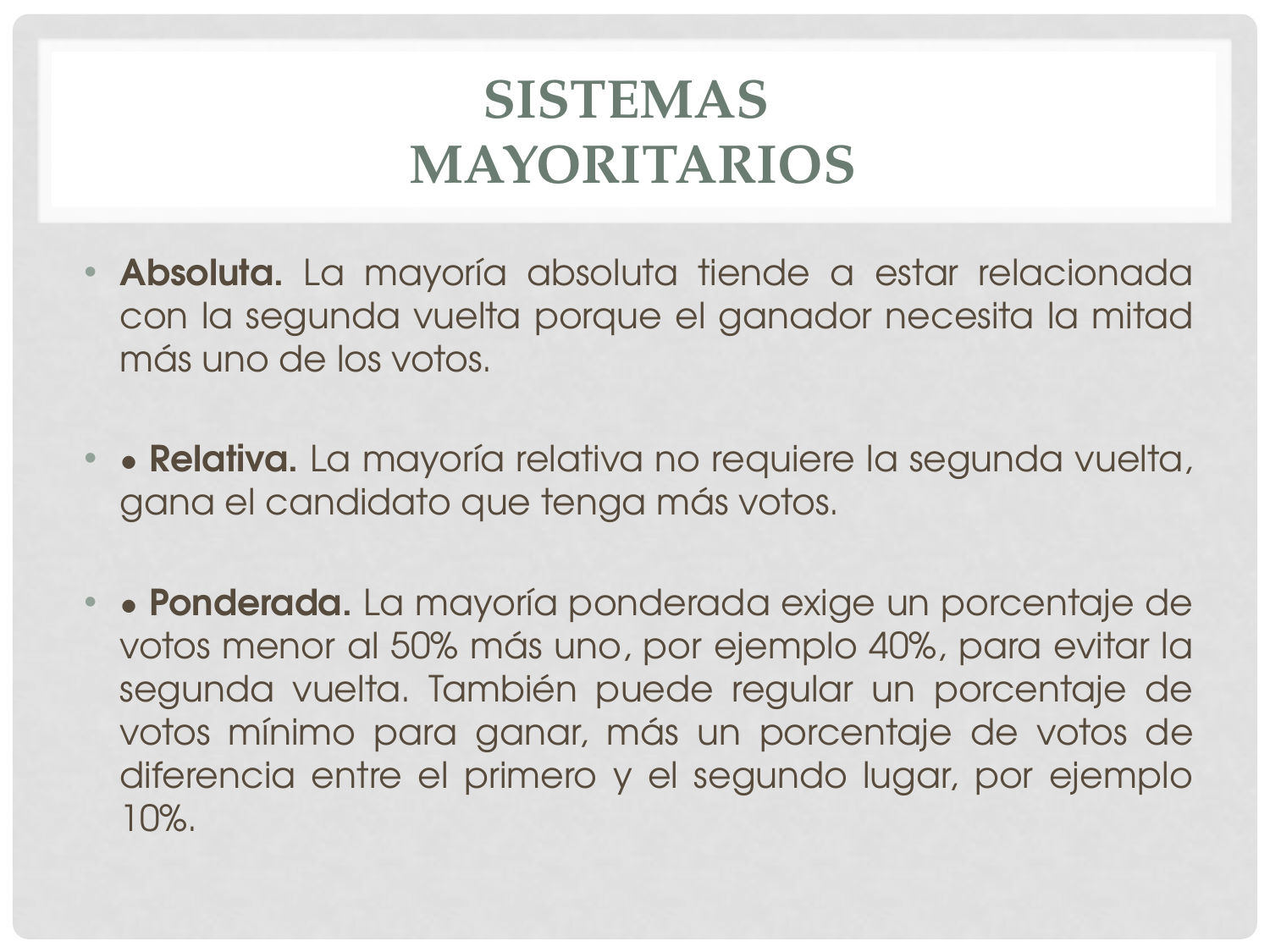

# Sistemas MAYORITARIOS
Absoluta. La mayoría absoluta tiende a estar relacionada con la segunda vuelta porque el ganador necesita la mitad más uno de los votos.

• Relativa. La mayoría relativa no requiere la segunda vuelta, gana el candidato que tenga más votos.

• Ponderada. La mayoría ponderada exige un porcentaje de votos menor al 50% más uno, por ejemplo 40%, para evitar la segunda vuelta. También puede regular un porcentaje de votos mínimo para ganar, más un porcentaje de votos de diferencia entre el primero y el segundo lugar, por ejemplo 10%.